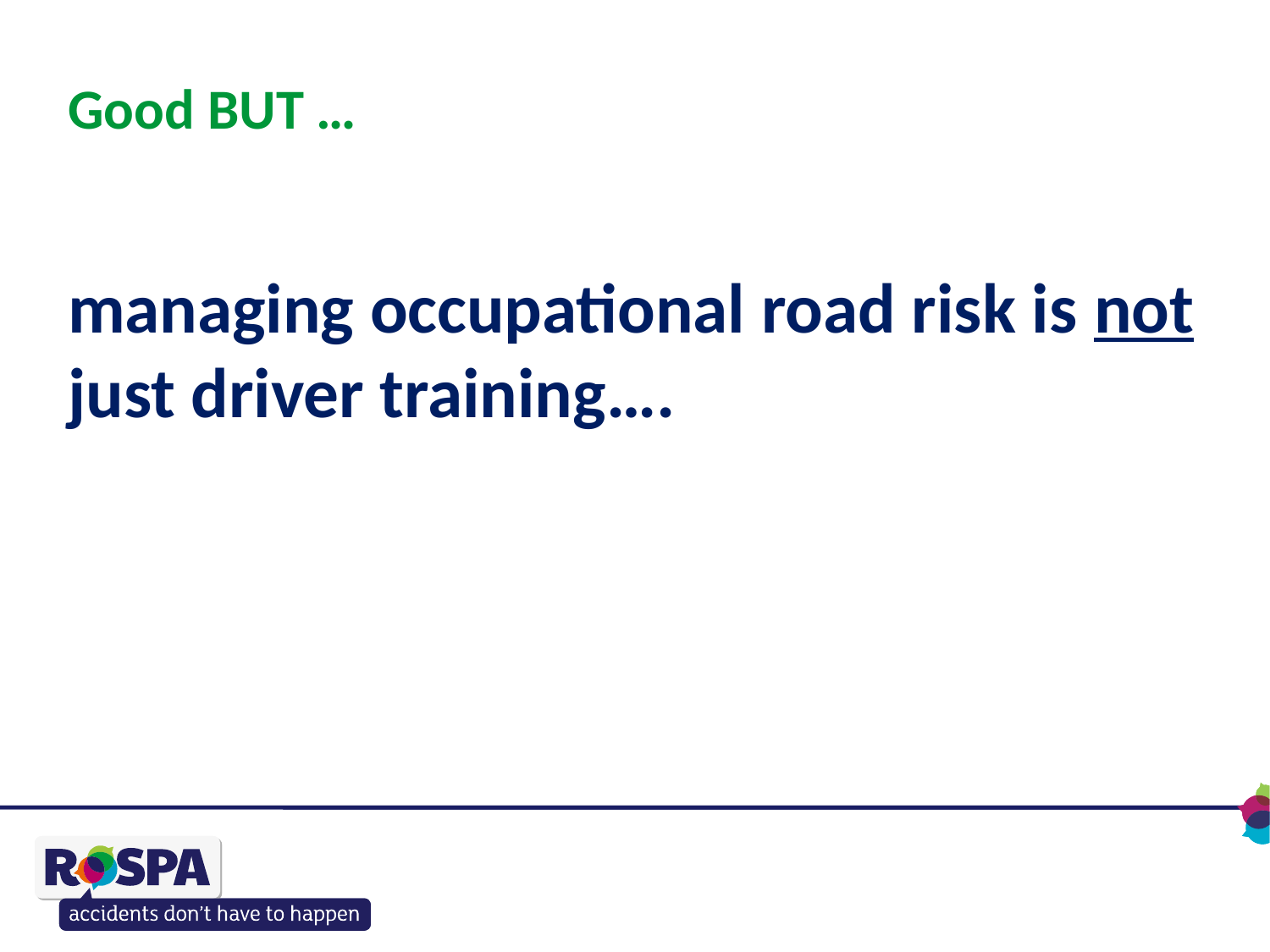

# Good BUT …
managing occupational road risk is not just driver training….